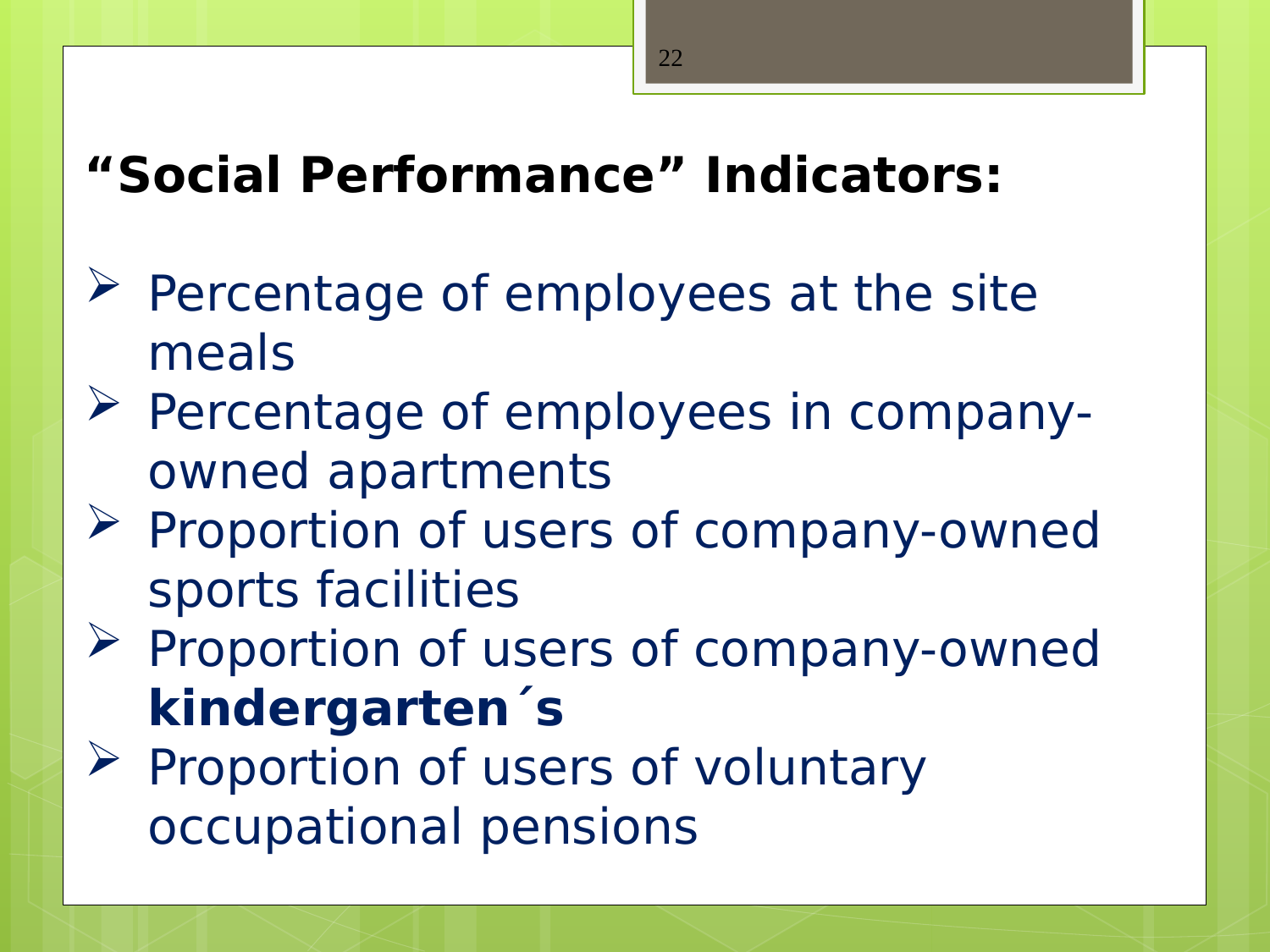

22
“Social Performance” Indicators:

Percentage of employees at the site meals
Percentage of employees in company-owned apartments
Proportion of users of company-owned sports facilities
Proportion of users of company-owned kindergarten´s
Proportion of users of voluntary occupational pensions